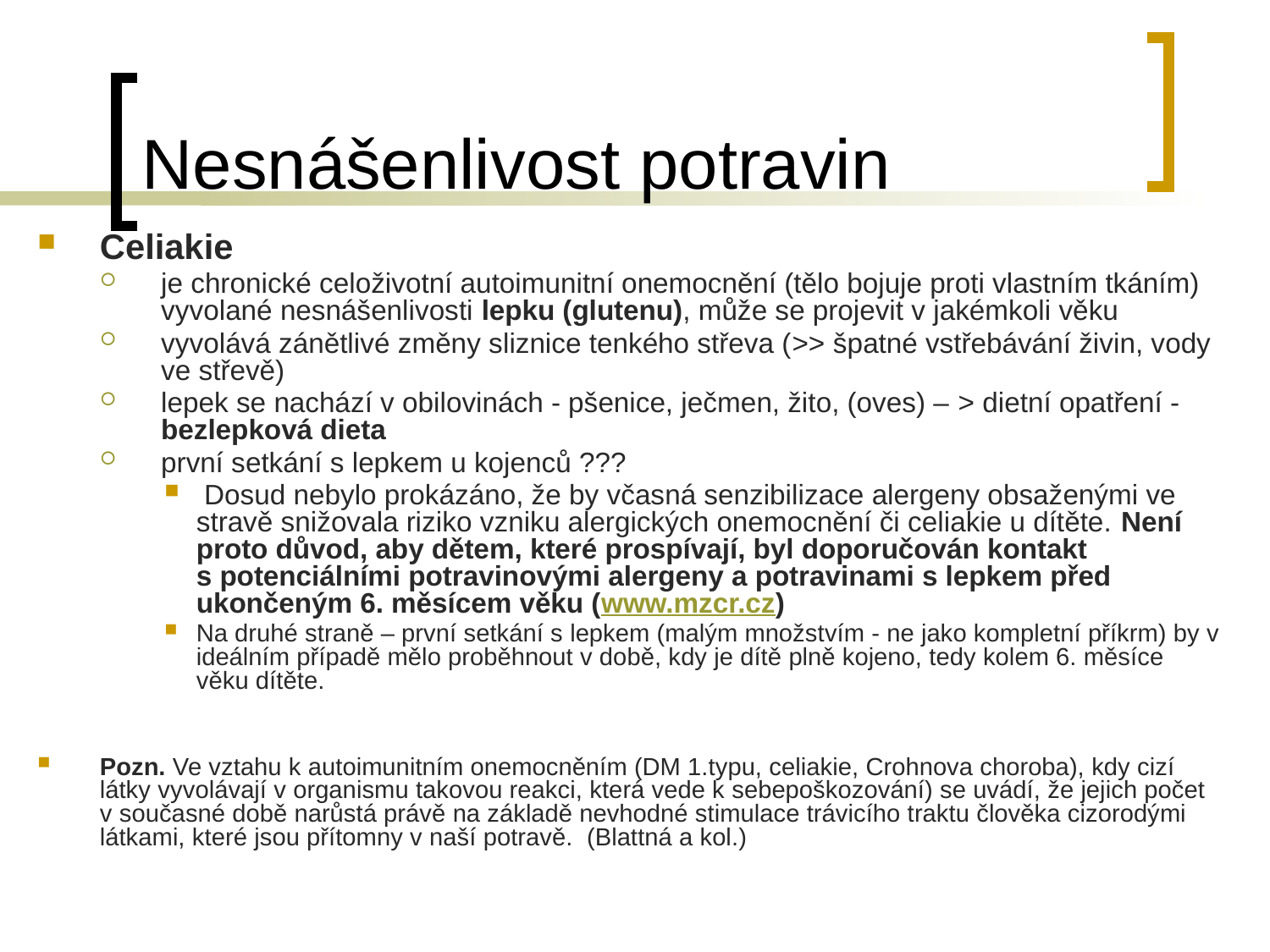

# Nesnášenlivost potravin
Celiakie
je chronické celoživotní autoimunitní onemocnění (tělo bojuje proti vlastním tkáním) vyvolané nesnášenlivosti lepku (glutenu), může se projevit v jakémkoli věku
vyvolává zánětlivé změny sliznice tenkého střeva (>> špatné vstřebávání živin, vody ve střevě)
lepek se nachází v obilovinách - pšenice, ječmen, žito, (oves) – > dietní opatření - bezlepková dieta
první setkání s lepkem u kojenců ???
 Dosud nebylo prokázáno, že by včasná senzibilizace alergeny obsaženými ve stravě snižovala riziko vzniku alergických onemocnění či celiakie u dítěte. Není proto důvod, aby dětem, které prospívají, byl doporučován kontakt s potenciálními potravinovými alergeny a potravinami s lepkem před ukončeným 6. měsícem věku (www.mzcr.cz)
Na druhé straně – první setkání s lepkem (malým množstvím - ne jako kompletní příkrm) by v ideálním případě mělo proběhnout v době, kdy je dítě plně kojeno, tedy kolem 6. měsíce věku dítěte.

Pozn. Ve vztahu k autoimunitním onemocněním (DM 1.typu, celiakie, Crohnova choroba), kdy cizí látky vyvolávají v organismu takovou reakci, která vede k sebepoškozování) se uvádí, že jejich počet v současné době narůstá právě na základě nevhodné stimulace trávicího traktu člověka cizorodými látkami, které jsou přítomny v naší potravě.  (Blattná a kol.)